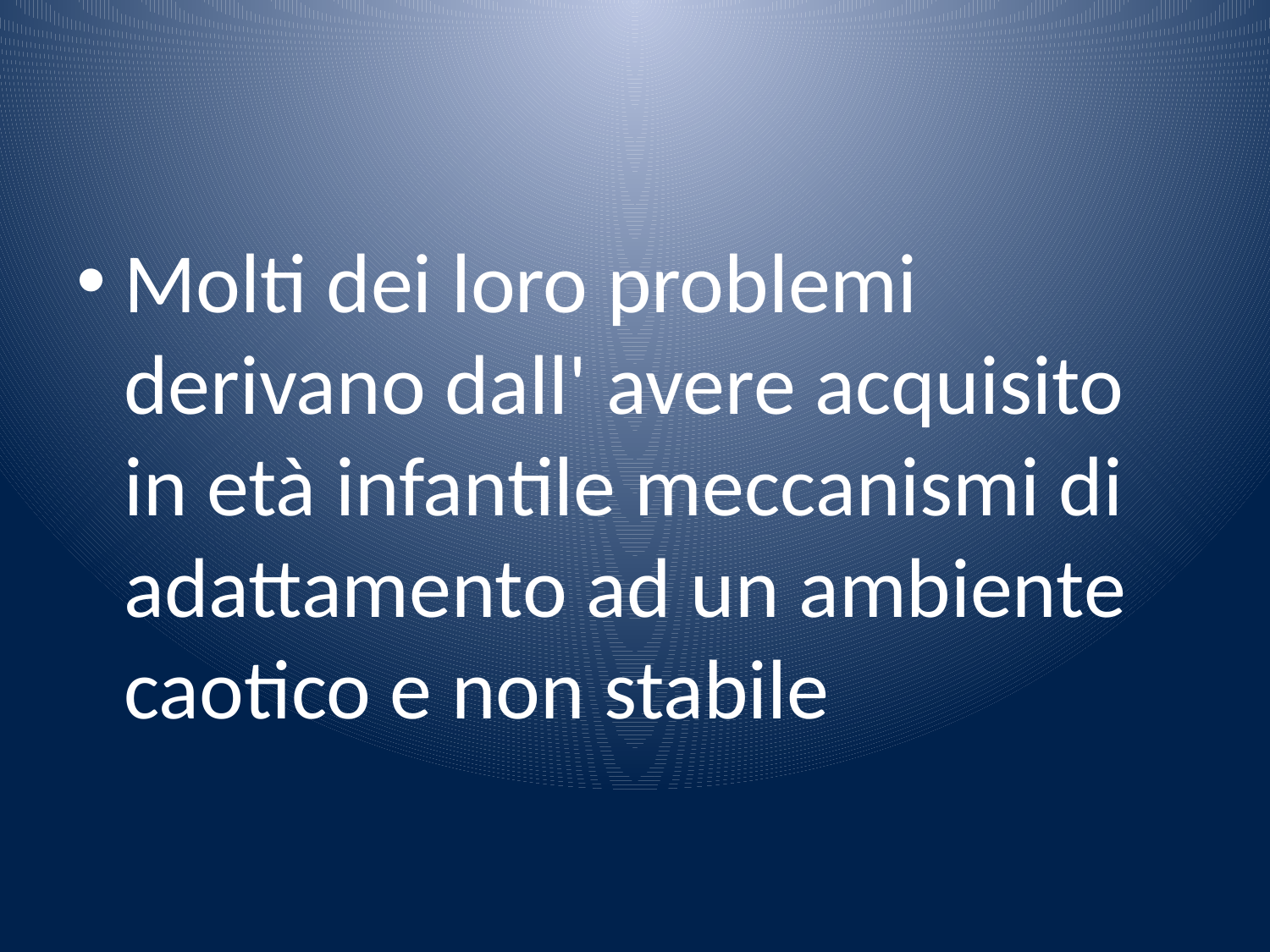

#
Molti dei loro problemi derivano dall' avere acquisito in età infantile meccanismi di adattamento ad un ambiente caotico e non stabile